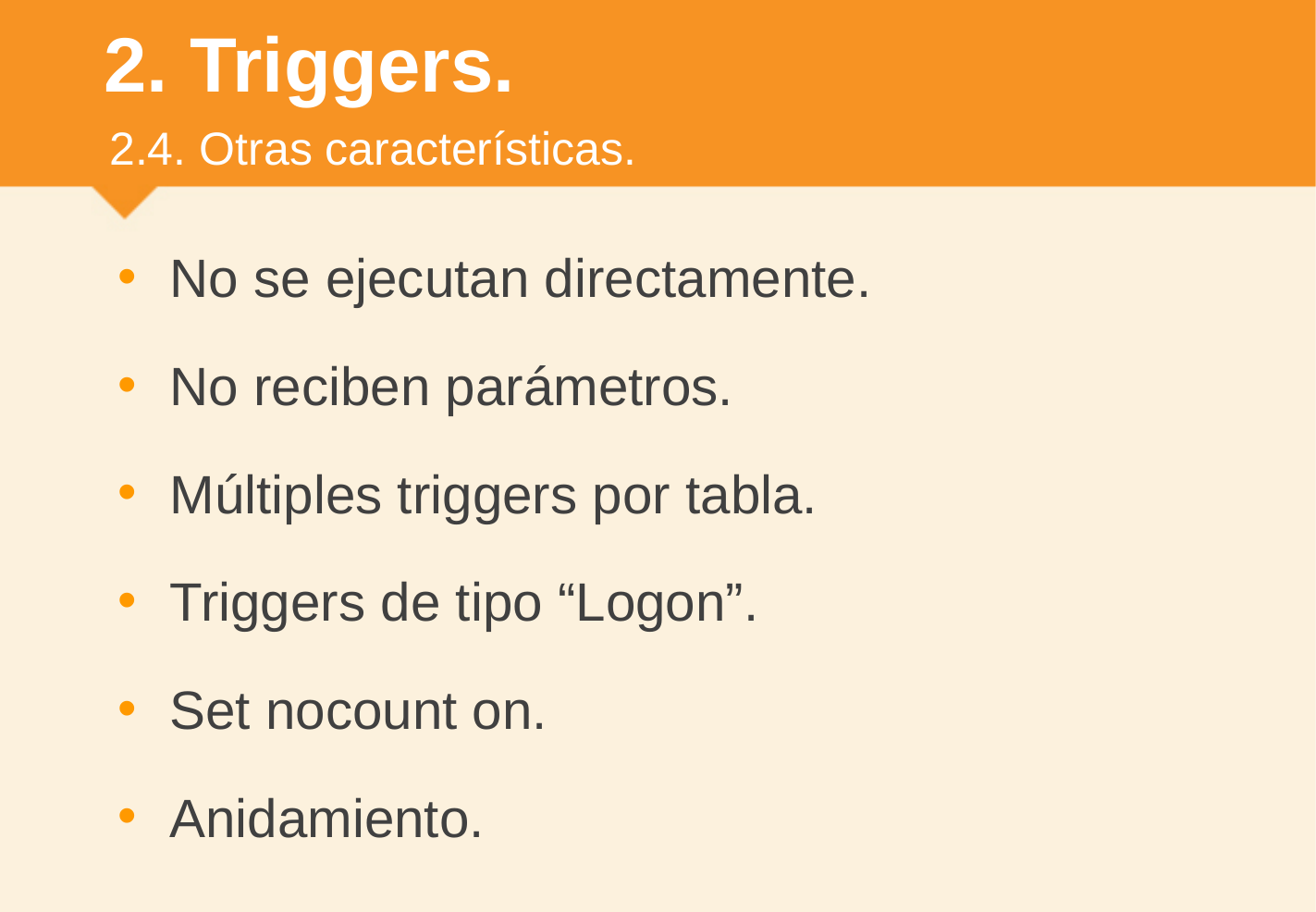

# 2. Triggers.
2.4. Otras características.
No se ejecutan directamente.
No reciben parámetros.
Múltiples triggers por tabla.
Triggers de tipo “Logon”.
Set nocount on.
Anidamiento.